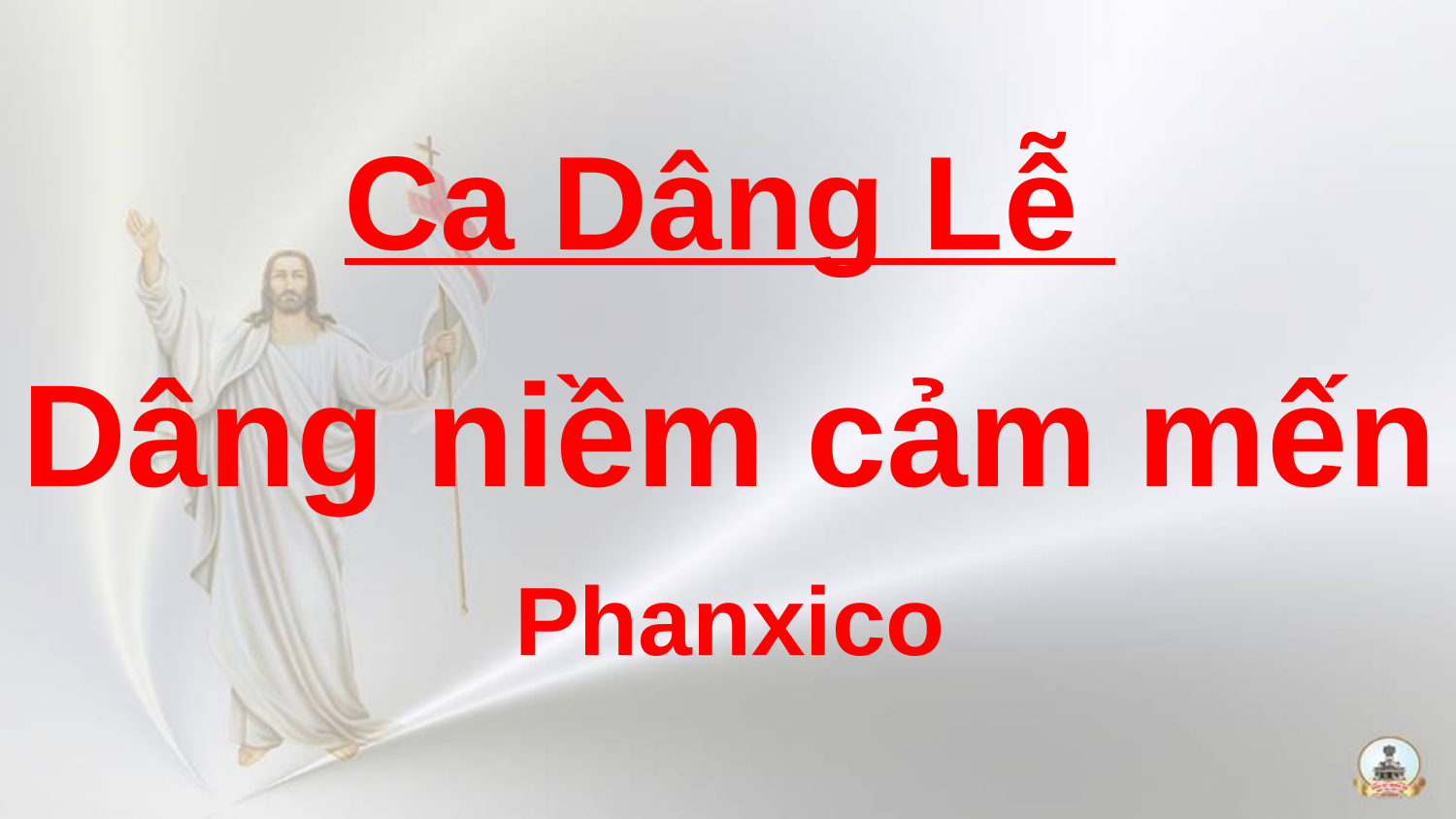

Ca Dâng Lễ
Dâng niềm cảm mến
Phanxico